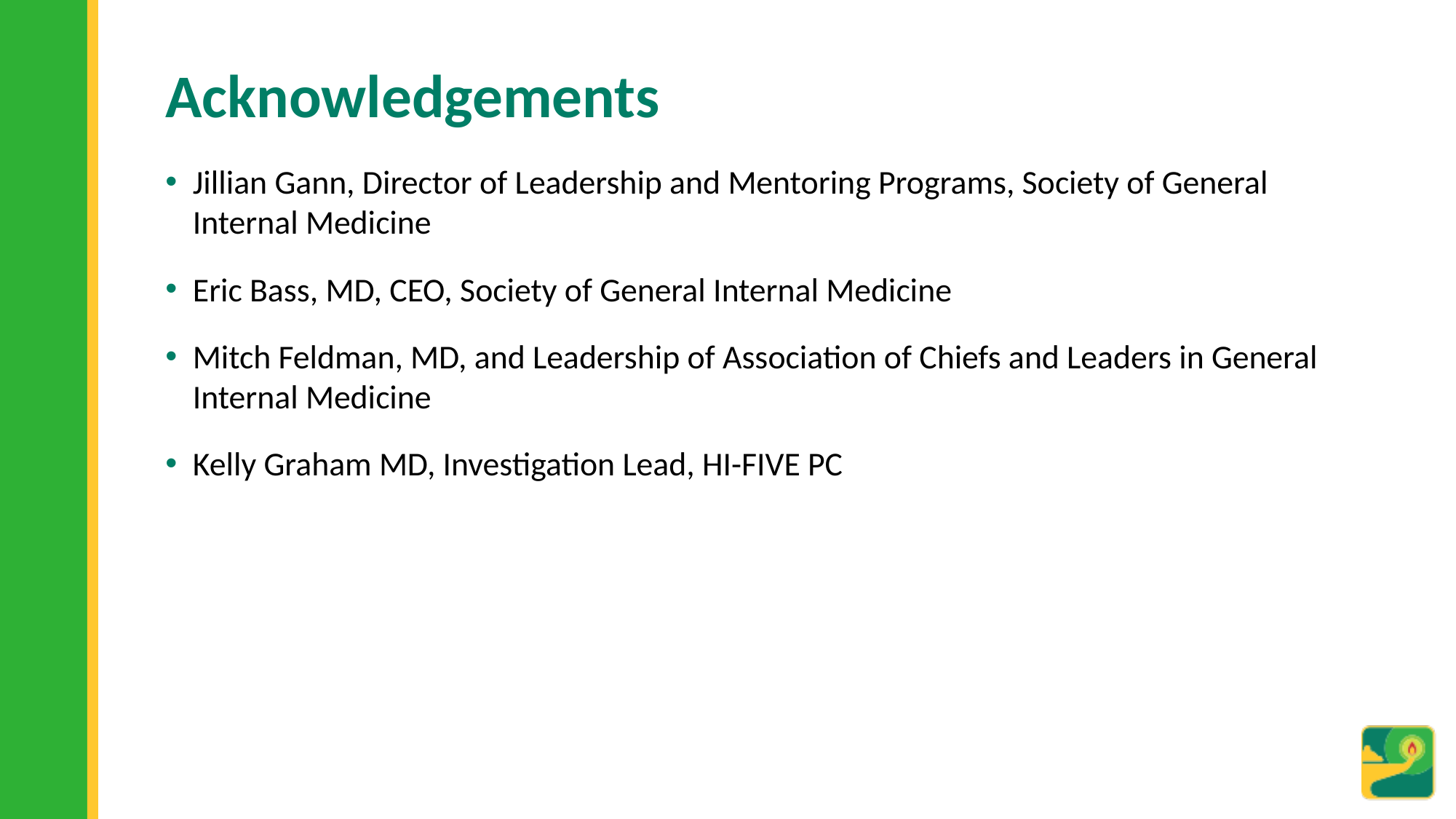

# Acknowledgements
Jillian Gann, Director of Leadership and Mentoring Programs, Society of General Internal Medicine
Eric Bass, MD, CEO, Society of General Internal Medicine
Mitch Feldman, MD, and Leadership of Association of Chiefs and Leaders in General Internal Medicine
Kelly Graham MD, Investigation Lead, HI-FIVE PC